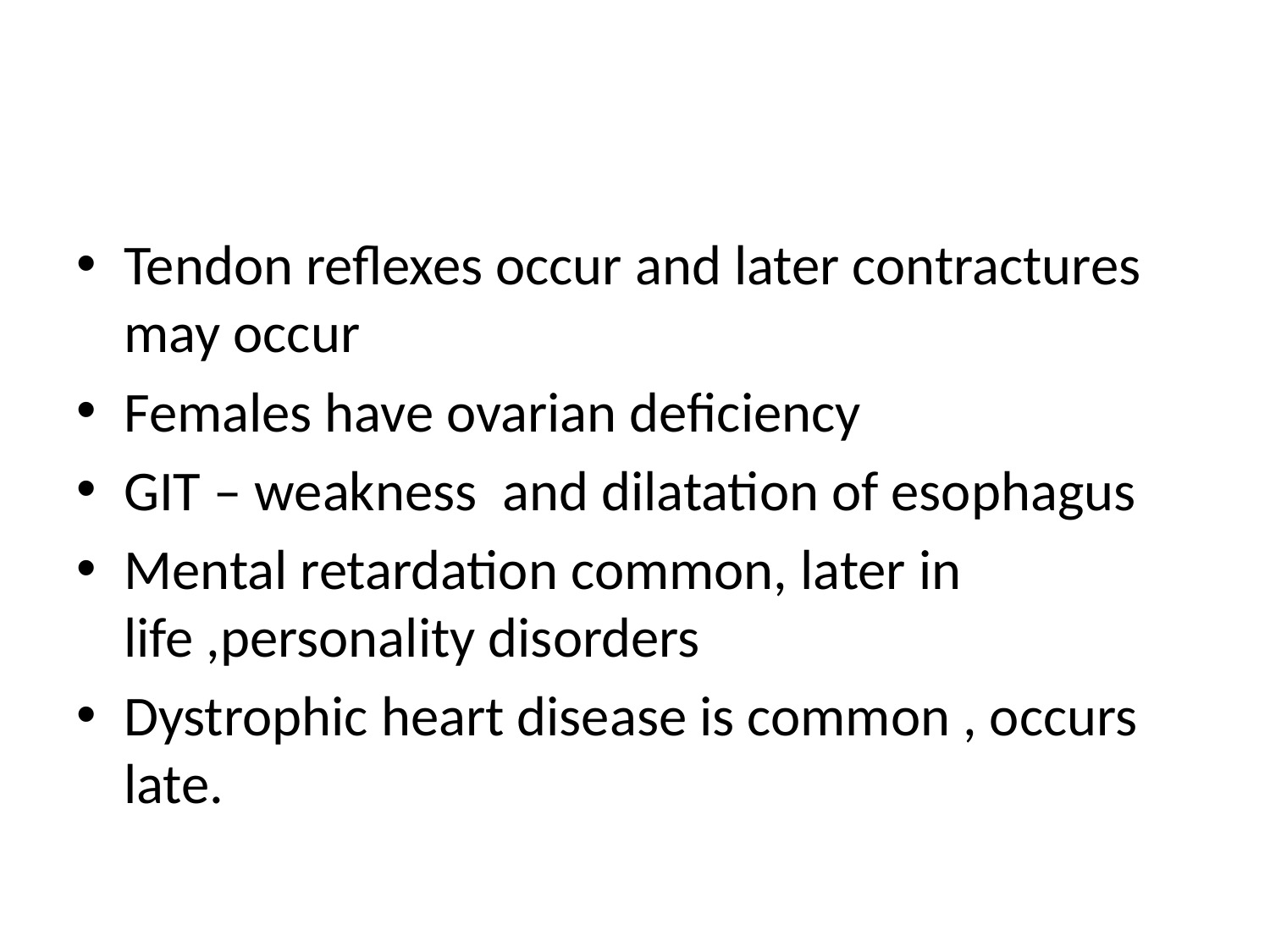

#
Tendon reflexes occur and later contractures may occur
Females have ovarian deficiency
GIT – weakness  and dilatation of esophagus
Mental retardation common, later in life ,personality disorders
Dystrophic heart disease is common , occurs late.